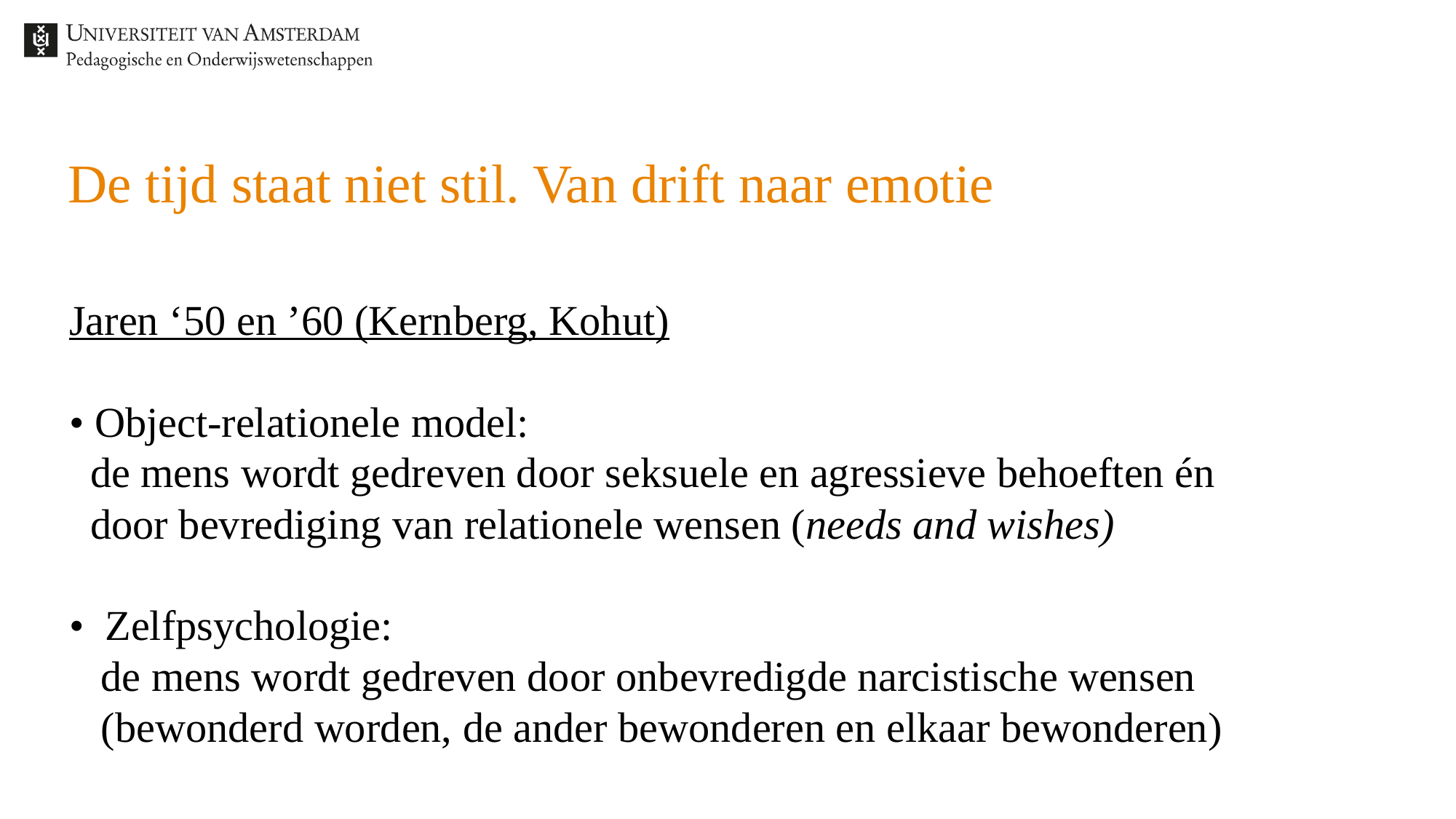

# De tijd staat niet stil. Van drift naar emotie

Jaren ‘50 en ’60 (Kernberg, Kohut)

• Object-relationele model:
  de mens wordt gedreven door seksuele en agressieve behoeften én
  door bevrediging van relationele wensen (needs and wishes)

•  Zelfpsychologie:
   de mens wordt gedreven door onbevredigde narcistische wensen
   (bewonderd worden, de ander bewonderen en elkaar bewonderen)